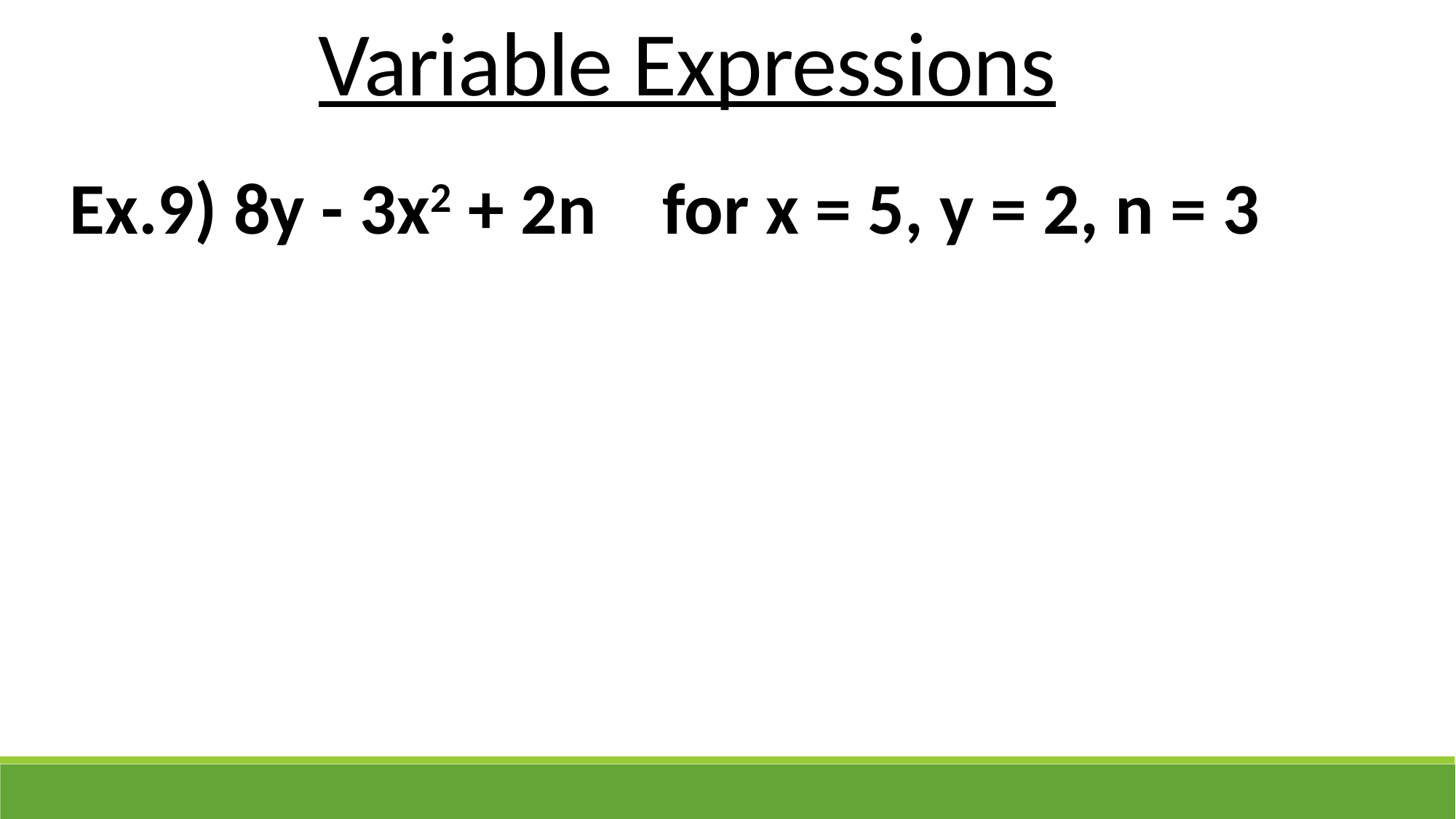

Variable Expressions
Ex.9) 8y - 3x2 + 2n    for x = 5, y = 2, n = 3